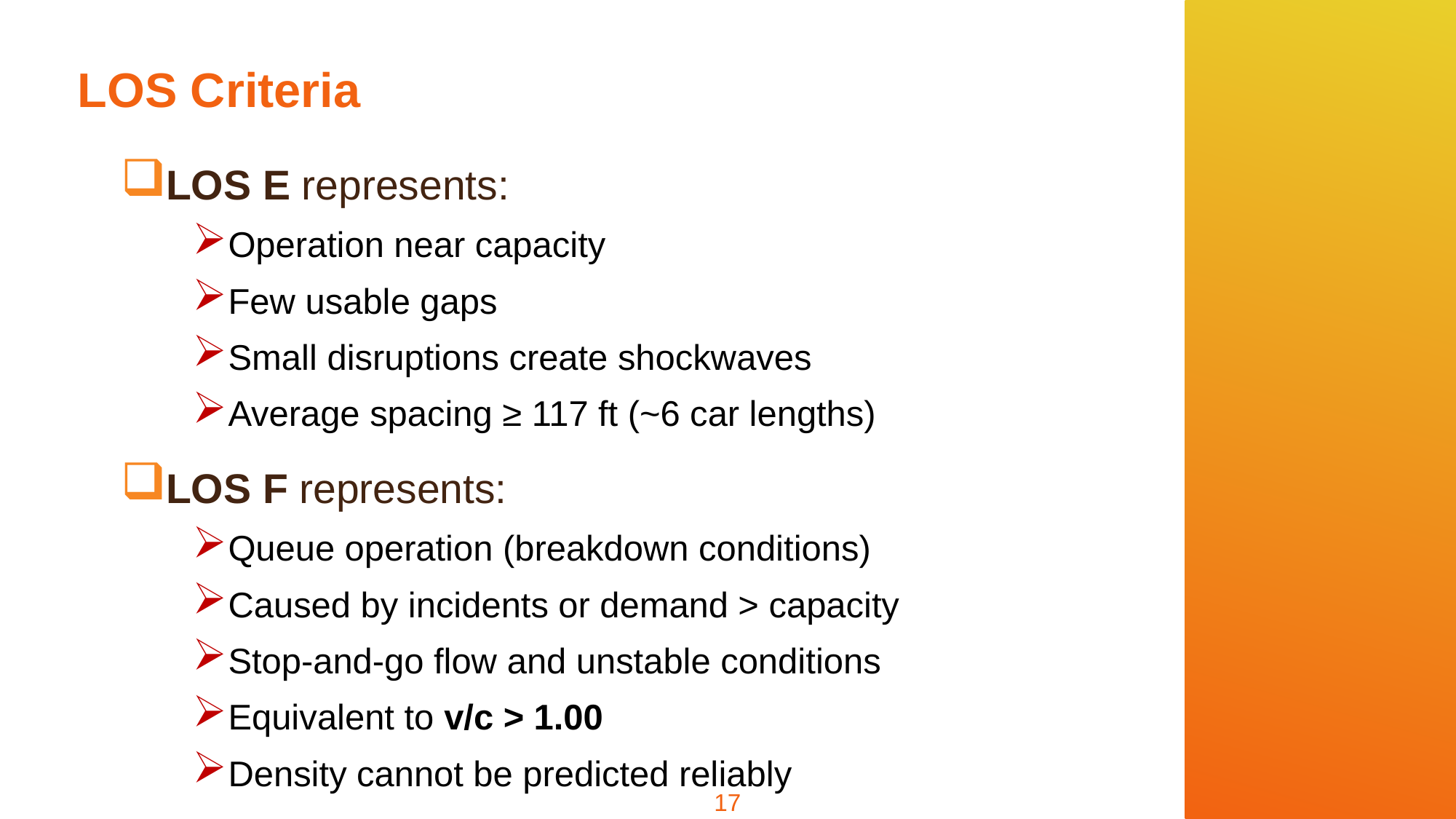

# LOS Criteria
LOS E represents:
Operation near capacity
Few usable gaps
Small disruptions create shockwaves
Average spacing ≥ 117 ft (~6 car lengths)
LOS F represents:
Queue operation (breakdown conditions)
Caused by incidents or demand > capacity
Stop-and-go flow and unstable conditions
Equivalent to v/c > 1.00
Density cannot be predicted reliably